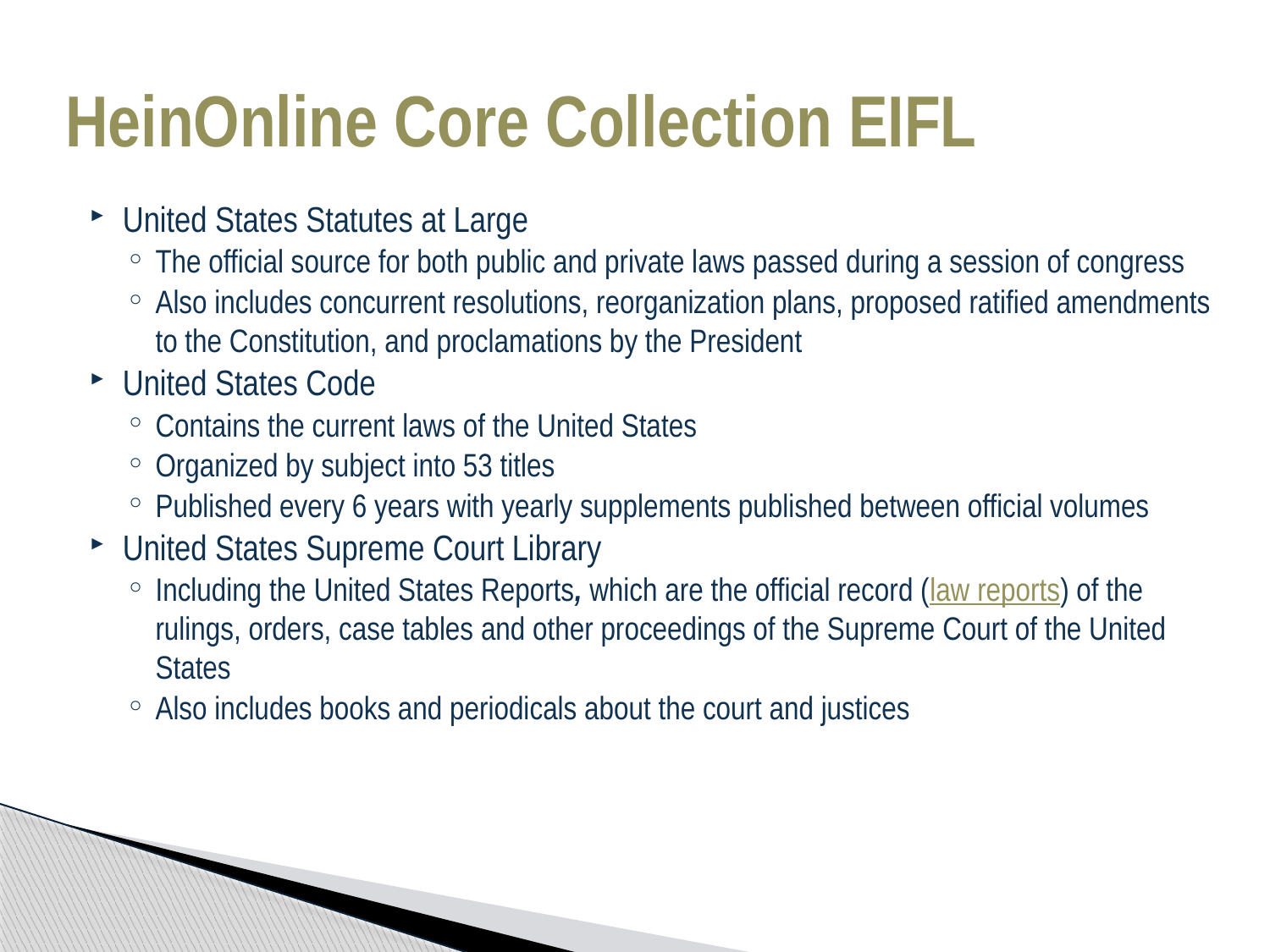

# HeinOnline Core Collection EIFL
United States Statutes at Large
The official source for both public and private laws passed during a session of congress
Also includes concurrent resolutions, reorganization plans, proposed ratified amendments to the Constitution, and proclamations by the President
United States Code
Contains the current laws of the United States
Organized by subject into 53 titles
Published every 6 years with yearly supplements published between official volumes
United States Supreme Court Library
Including the United States Reports, which are the official record (law reports) of the rulings, orders, case tables and other proceedings of the Supreme Court of the United States
Also includes books and periodicals about the court and justices